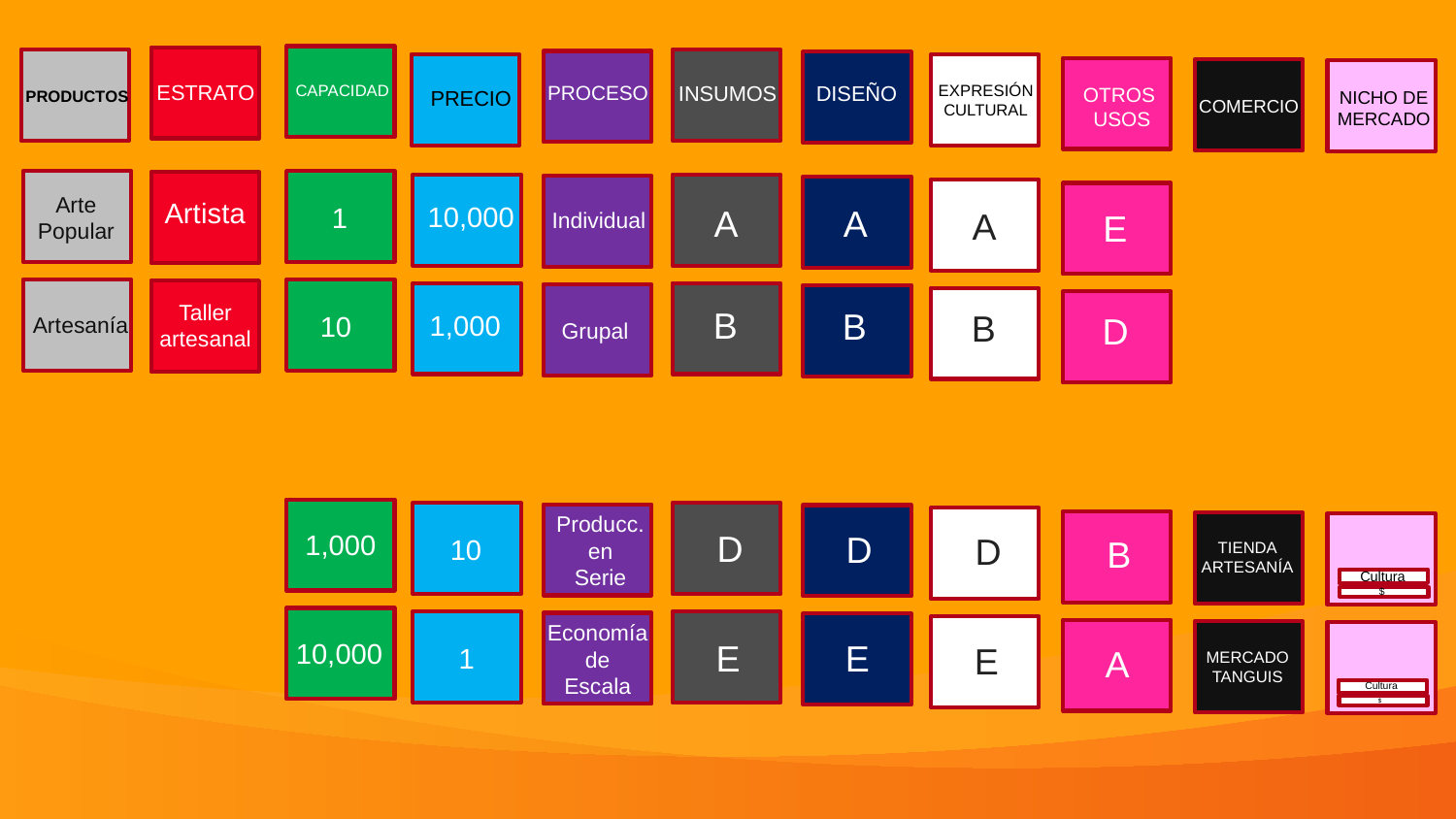

ESTRATO
EXPRESIÓN
CULTURAL
CAPACIDAD
INSUMOS
DISEÑO
PROCESO
OTROS
USOS
PRECIO
NICHO DE
MERCADO
PRODUCTOS
COMERCIO

10,000
A
1
A
A
Individual
E

B
B
B
1,000
D
10
Grupal

Arte
Popular
Artista

Taller
artesanal
Artesanía

Producc.
en
Serie

D
D
1,000
D
B
10

Economía
de
Escala

E
E
10,000
E
1
A

TIENDA
ARTESANÍA
Cultura

$

MERCADO
TANGUIS
Cultura

$